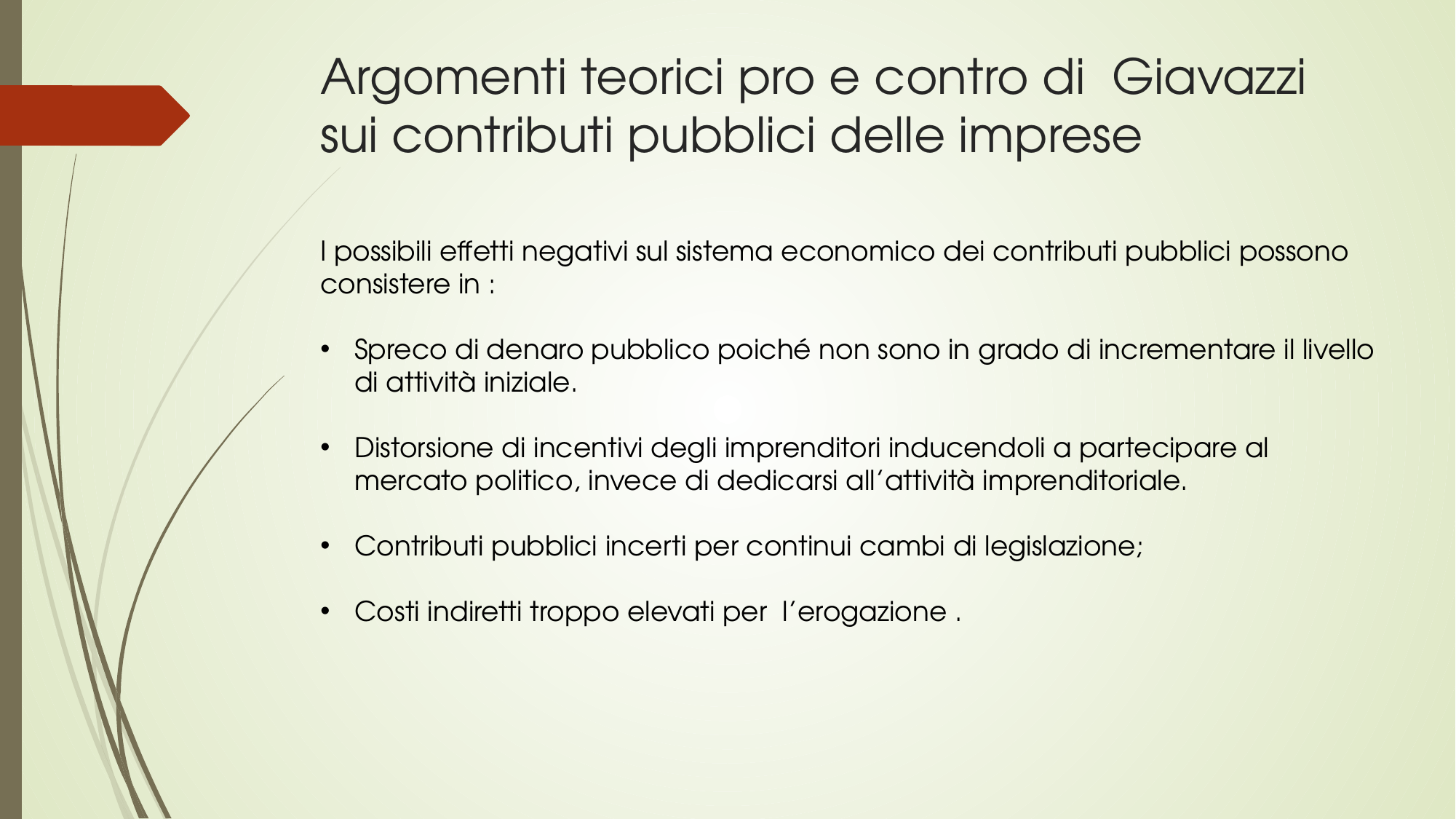

# Argomenti teorici pro e contro di  Giavazzi sui contributi pubblici delle imprese
I possibili effetti negativi sul sistema economico dei contributi pubblici possono consistere in :

Spreco di denaro pubblico poiché non sono in grado di incrementare il livello di attività iniziale.

Distorsione di incentivi degli imprenditori inducendoli a partecipare al mercato politico, invece di dedicarsi all’attività imprenditoriale.

Contributi pubblici incerti per continui cambi di legislazione;

Costi indiretti troppo elevati per  l’erogazione .